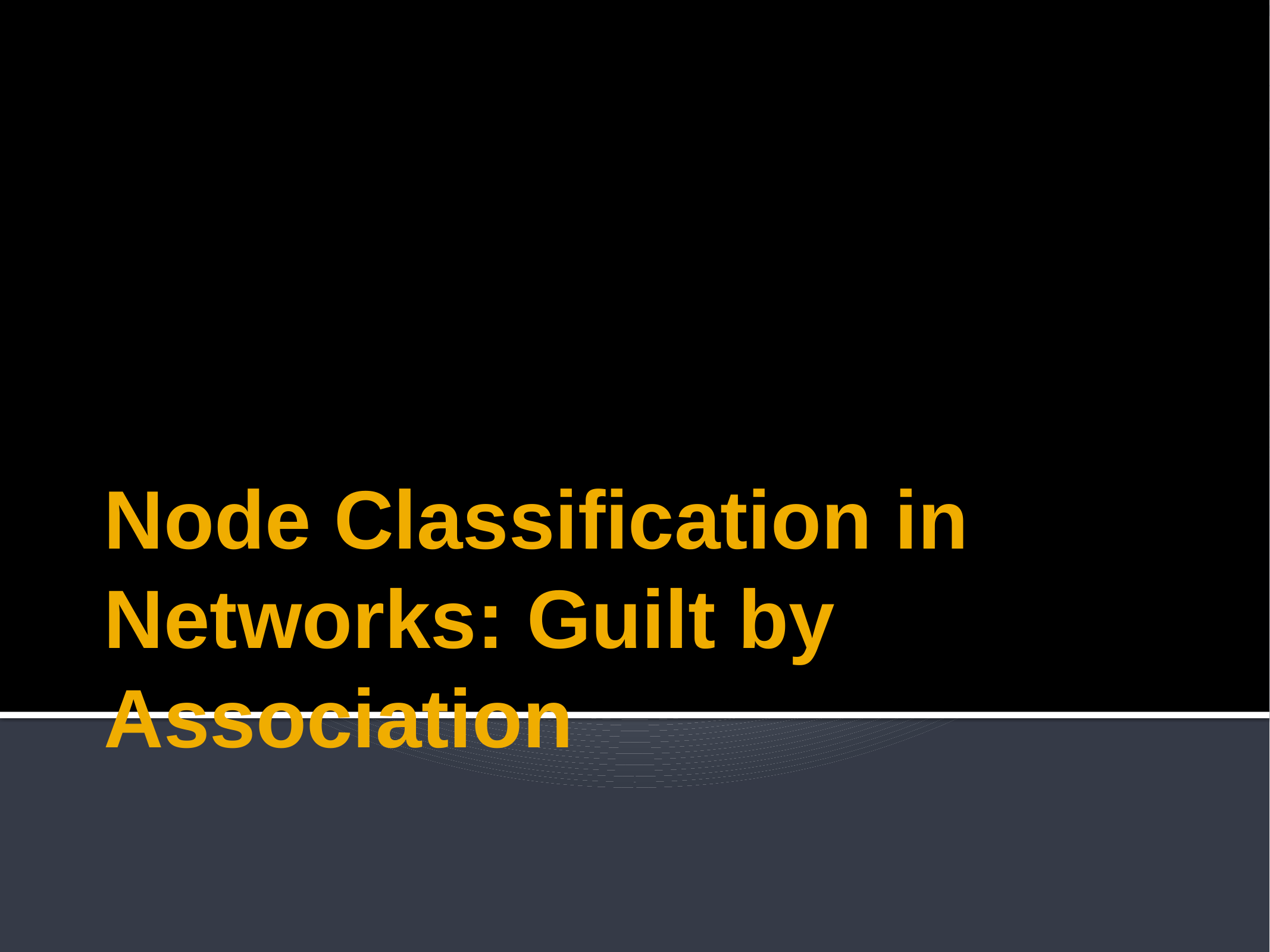

# Node Classification in Networks: Guilt by Association